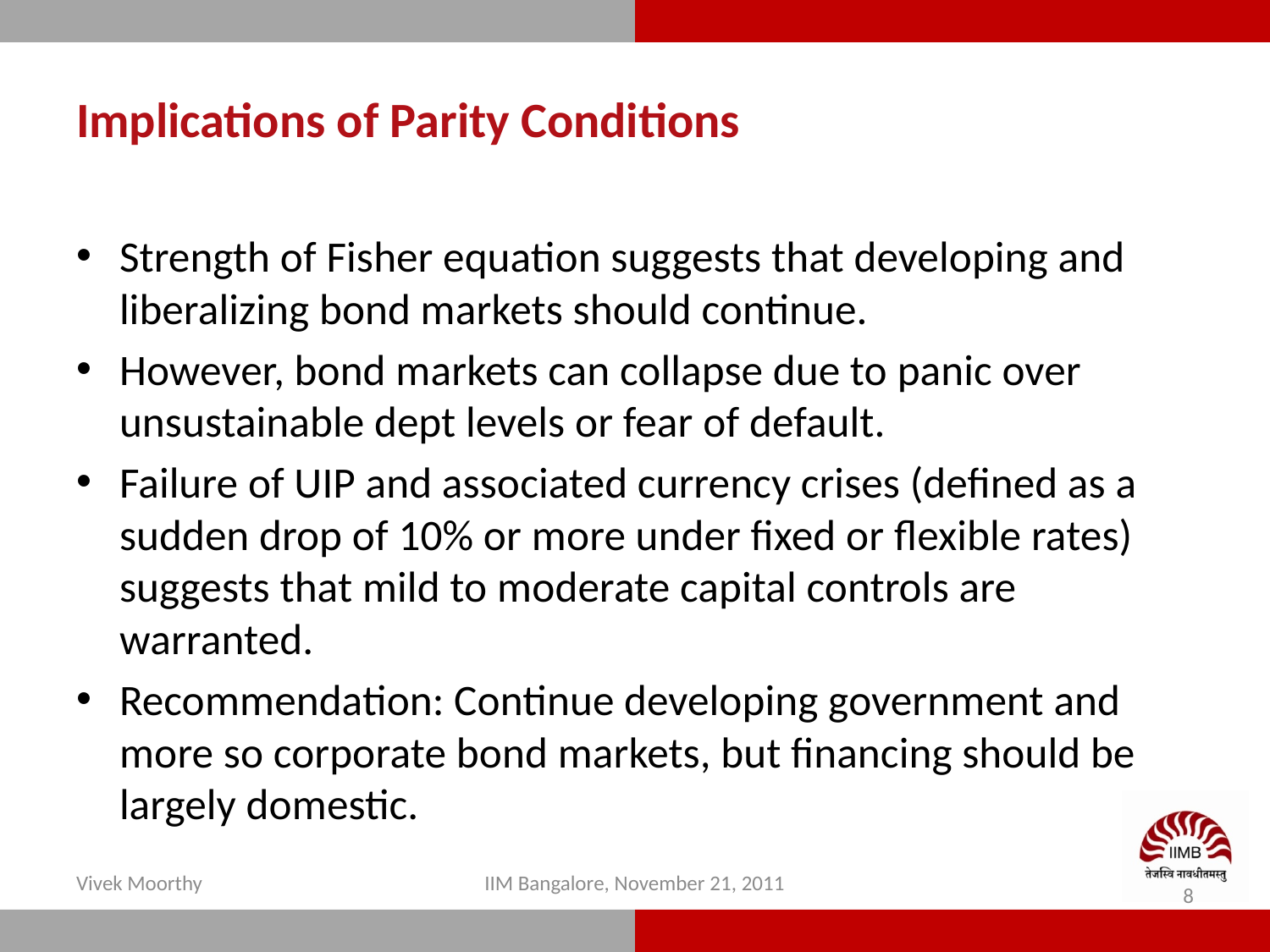

# Implications of Parity Conditions
Strength of Fisher equation suggests that developing and liberalizing bond markets should continue.
However, bond markets can collapse due to panic over unsustainable dept levels or fear of default.
Failure of UIP and associated currency crises (defined as a sudden drop of 10% or more under fixed or flexible rates) suggests that mild to moderate capital controls are warranted.
Recommendation: Continue developing government and more so corporate bond markets, but financing should be largely domestic.
Vivek Moorthy
IIM Bangalore, November 21, 2011
8